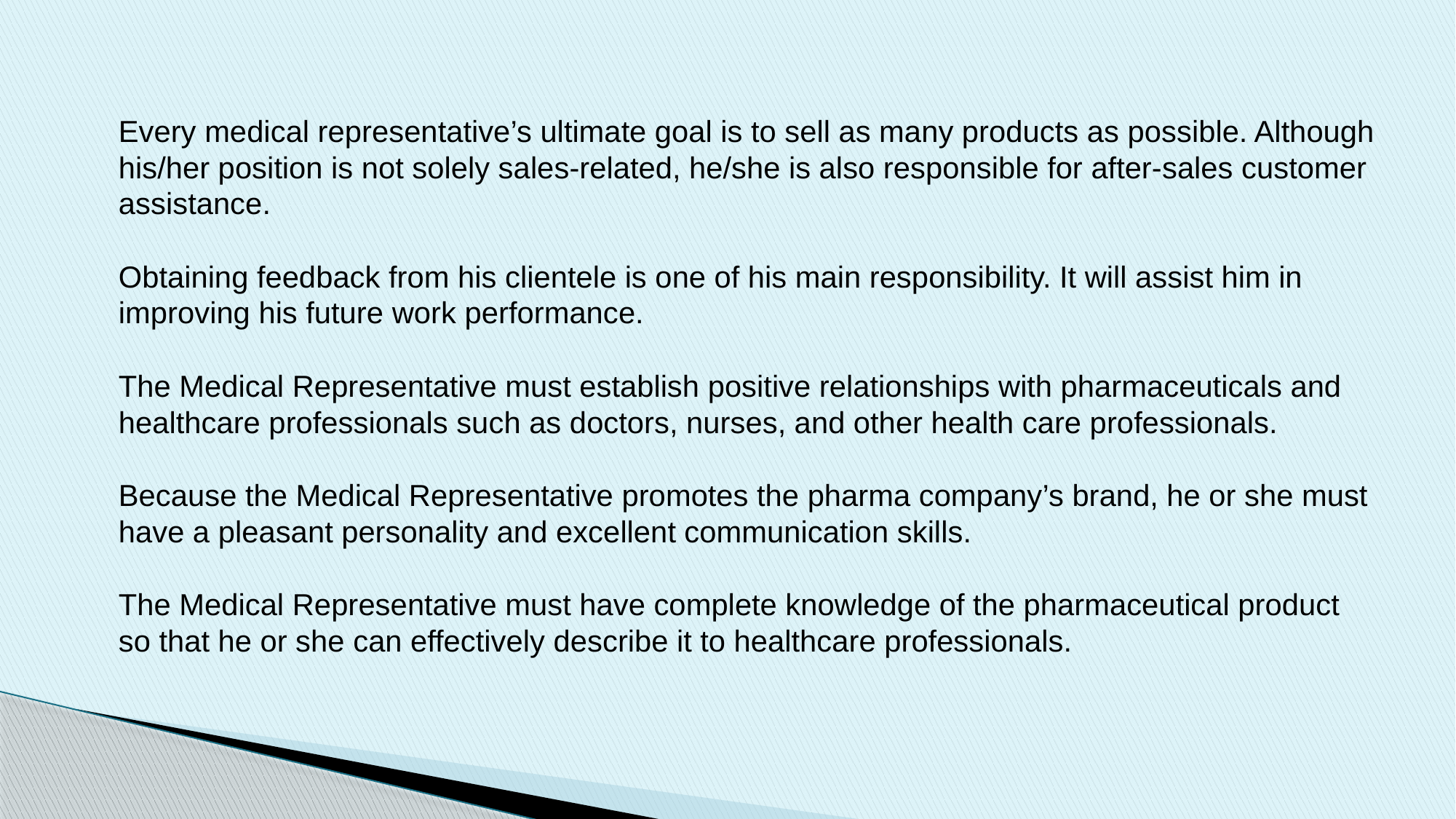

Every medical representative’s ultimate goal is to sell as many products as possible. Although his/her position is not solely sales-related, he/she is also responsible for after-sales customer assistance.

Obtaining feedback from his clientele is one of his main responsibility. It will assist him in improving his future work performance.

The Medical Representative must establish positive relationships with pharmaceuticals and healthcare professionals such as doctors, nurses, and other health care professionals.

Because the Medical Representative promotes the pharma company’s brand, he or she must have a pleasant personality and excellent communication skills.

The Medical Representative must have complete knowledge of the pharmaceutical product so that he or she can effectively describe it to healthcare professionals.